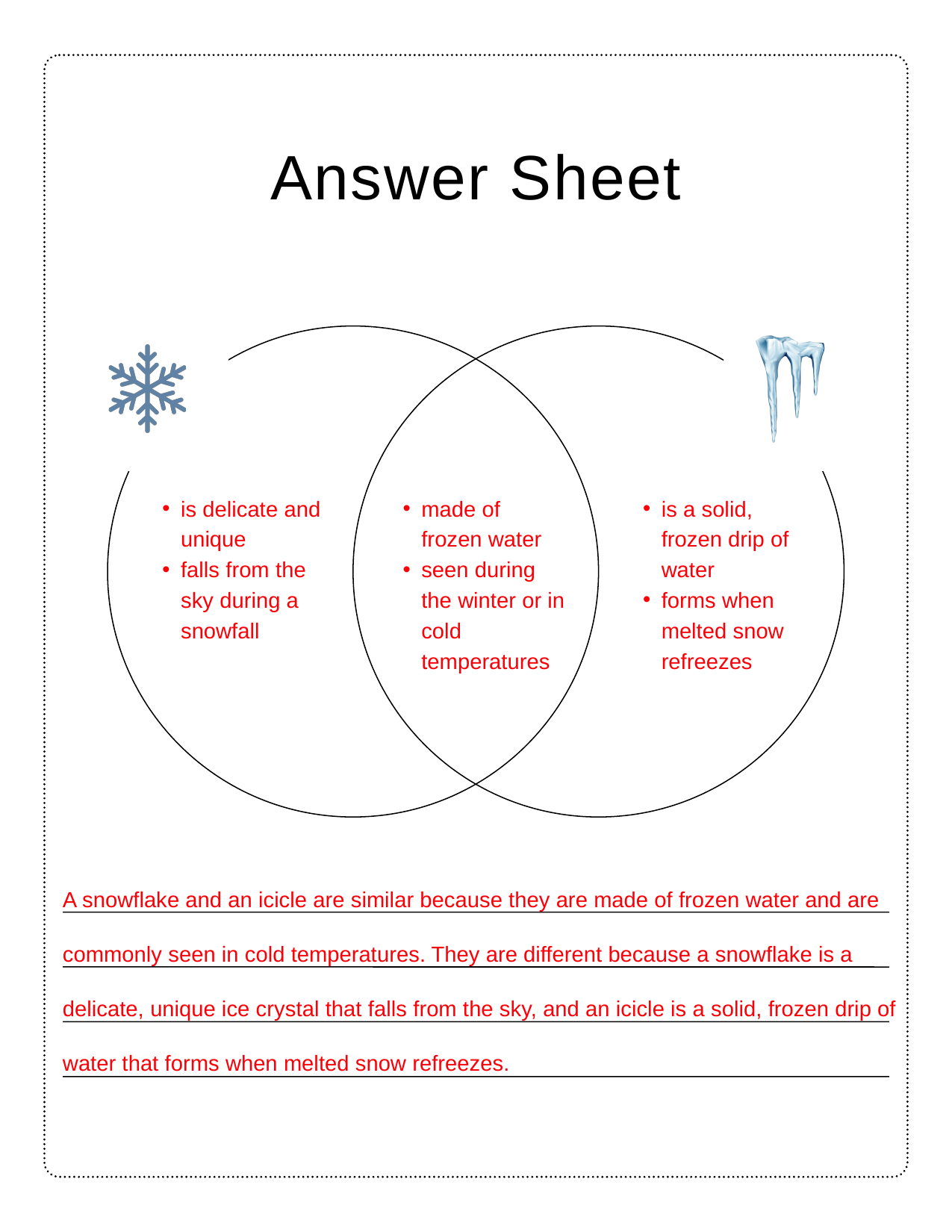

Answer Sheet

is delicate and unique
falls from the sky during a snowfall
made of frozen water
seen during the winter or in cold temperatures
is a solid, frozen drip of water
forms when melted snow refreezes
A snowflake and an icicle are similar because they are made of frozen water and are commonly seen in cold temperatures. They are different because a snowflake is a delicate, unique ice crystal that falls from the sky, and an icicle is a solid, frozen drip of water that forms when melted snow refreezes.